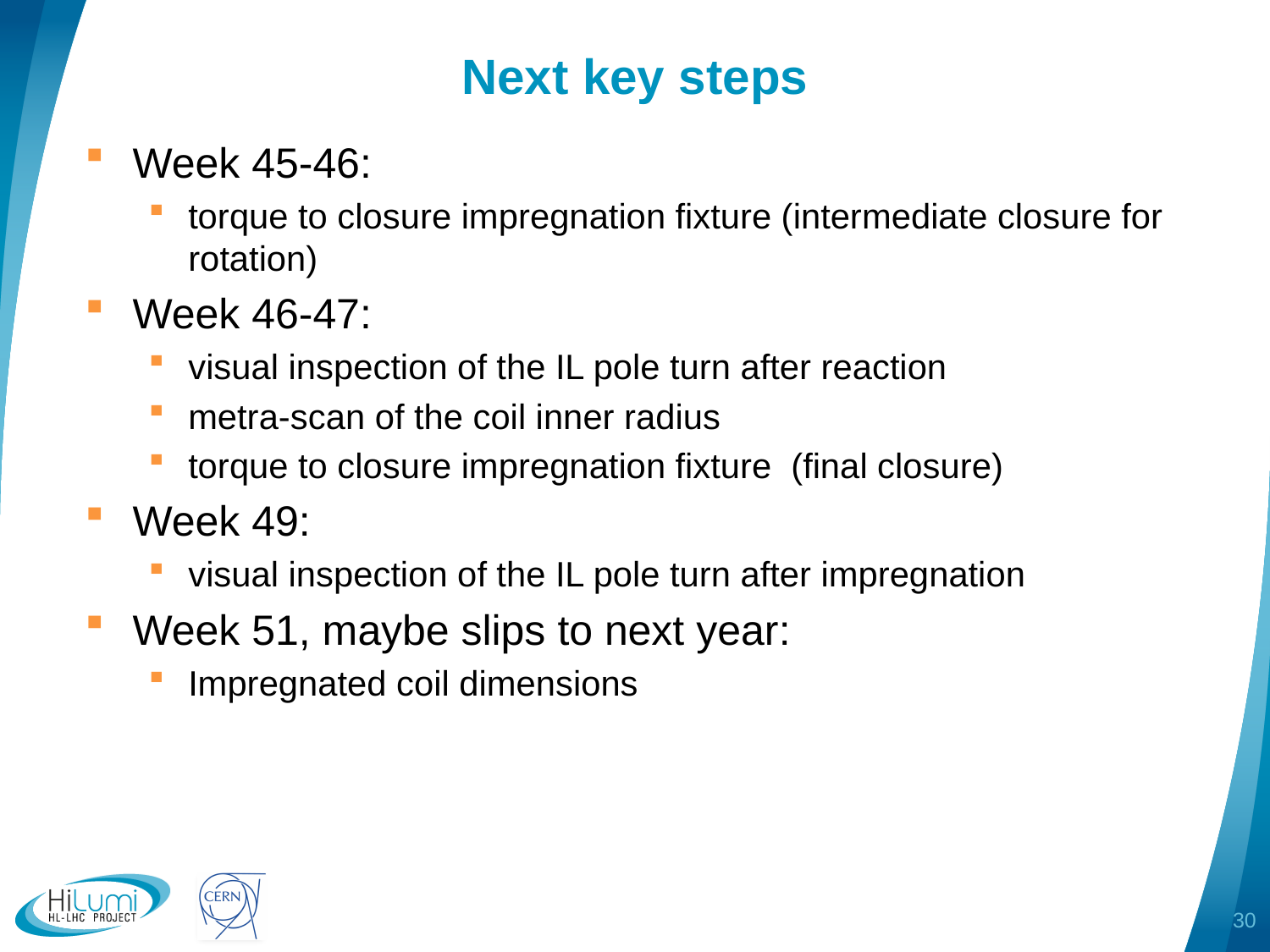

# Next key steps
Week 45-46:
torque to closure impregnation fixture (intermediate closure for rotation)
Week 46-47:
visual inspection of the IL pole turn after reaction
metra-scan of the coil inner radius
torque to closure impregnation fixture  (final closure)
Week 49:
visual inspection of the IL pole turn after impregnation
Week 51, maybe slips to next year:
Impregnated coil dimensions

30